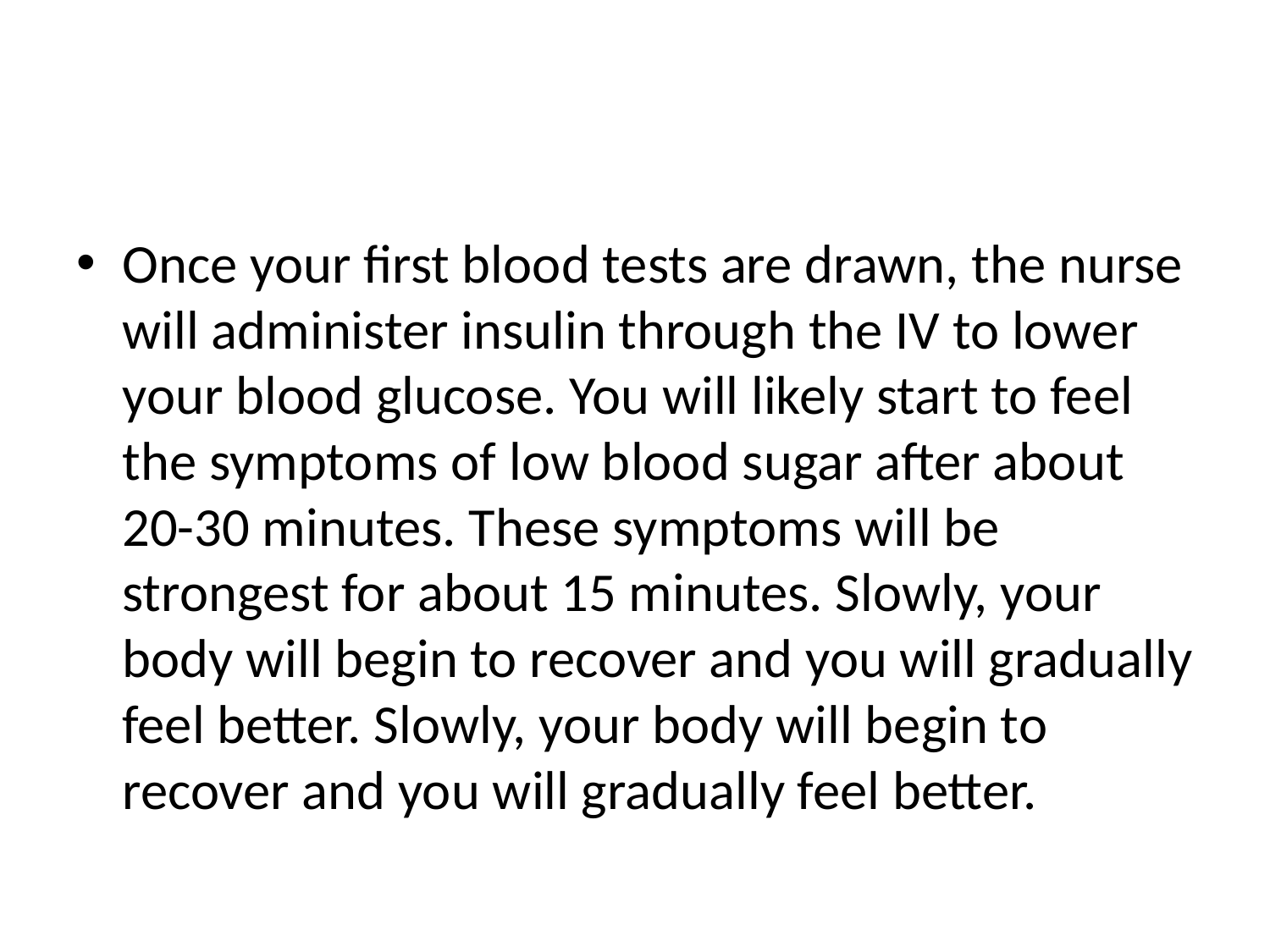

#
Once your first blood tests are drawn, the nurse will administer insulin through the IV to lower your blood glucose. You will likely start to feel the symptoms of low blood sugar after about 20-30 minutes. These symptoms will be strongest for about 15 minutes. Slowly, your body will begin to recover and you will gradually feel better. Slowly, your body will begin to recover and you will gradually feel better.